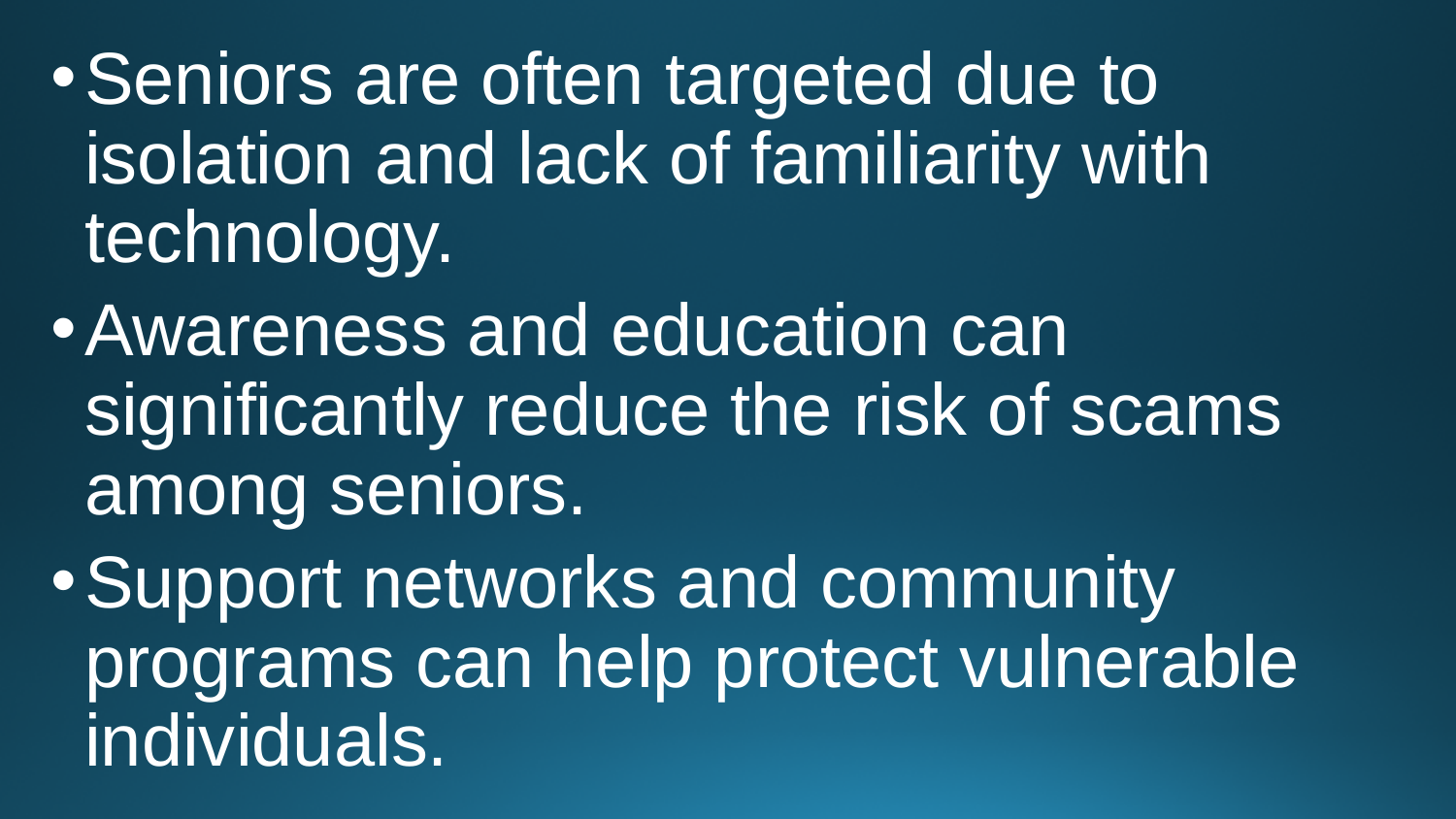

Seniors are often targeted due to isolation and lack of familiarity with technology.
Awareness and education can significantly reduce the risk of scams among seniors.
Support networks and community programs can help protect vulnerable individuals.